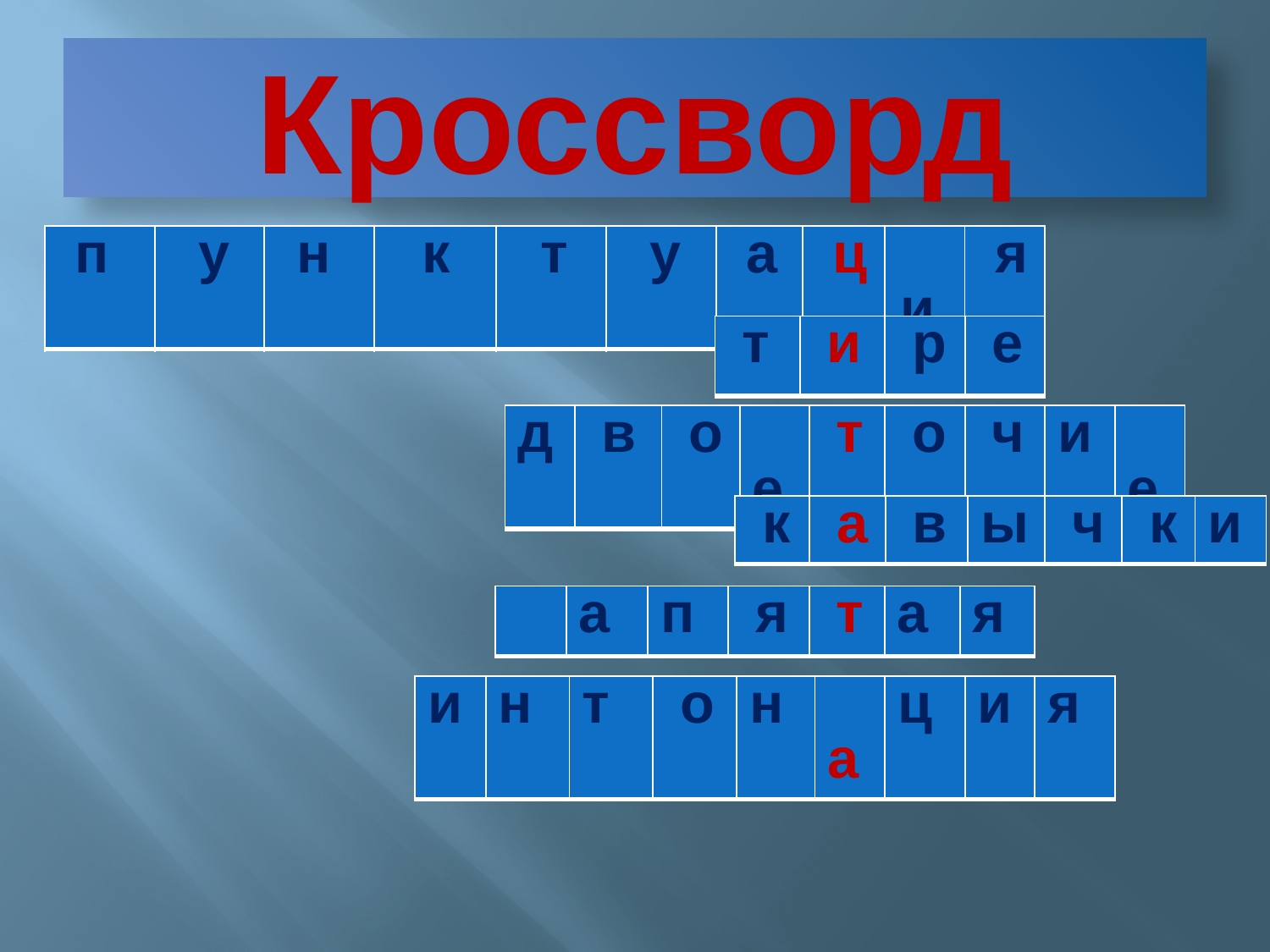

# Кроссворд
| п | у | н | к | т | у | а | ц | и | я |
| --- | --- | --- | --- | --- | --- | --- | --- | --- | --- |
| т | и | р | е |
| --- | --- | --- | --- |
| д | в | о | е | т | о | ч | и | е |
| --- | --- | --- | --- | --- | --- | --- | --- | --- |
| к | а | в | ы | ч | к | и |
| --- | --- | --- | --- | --- | --- | --- |
| з | а | п | я | т | а | я |
| --- | --- | --- | --- | --- | --- | --- |
| и | н | т | о | н | а | ц | и | я |
| --- | --- | --- | --- | --- | --- | --- | --- | --- |